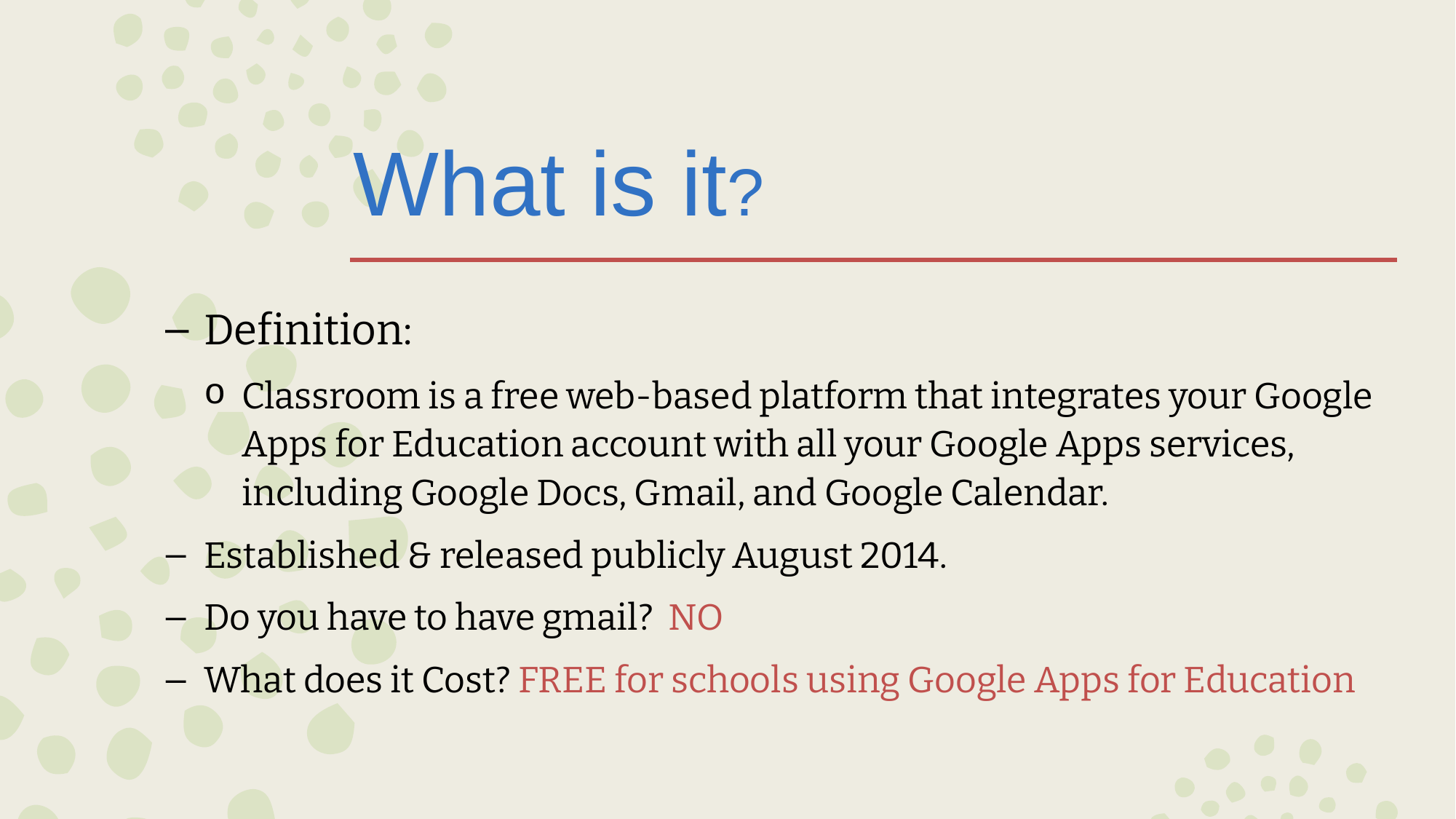

# What is it?
Definition:
Classroom is a free web-based platform that integrates your Google Apps for Education account with all your Google Apps services, including Google Docs, Gmail, and Google Calendar.
Established & released publicly August 2014.
Do you have to have gmail?  NO
What does it Cost? FREE for schools using Google Apps for Education